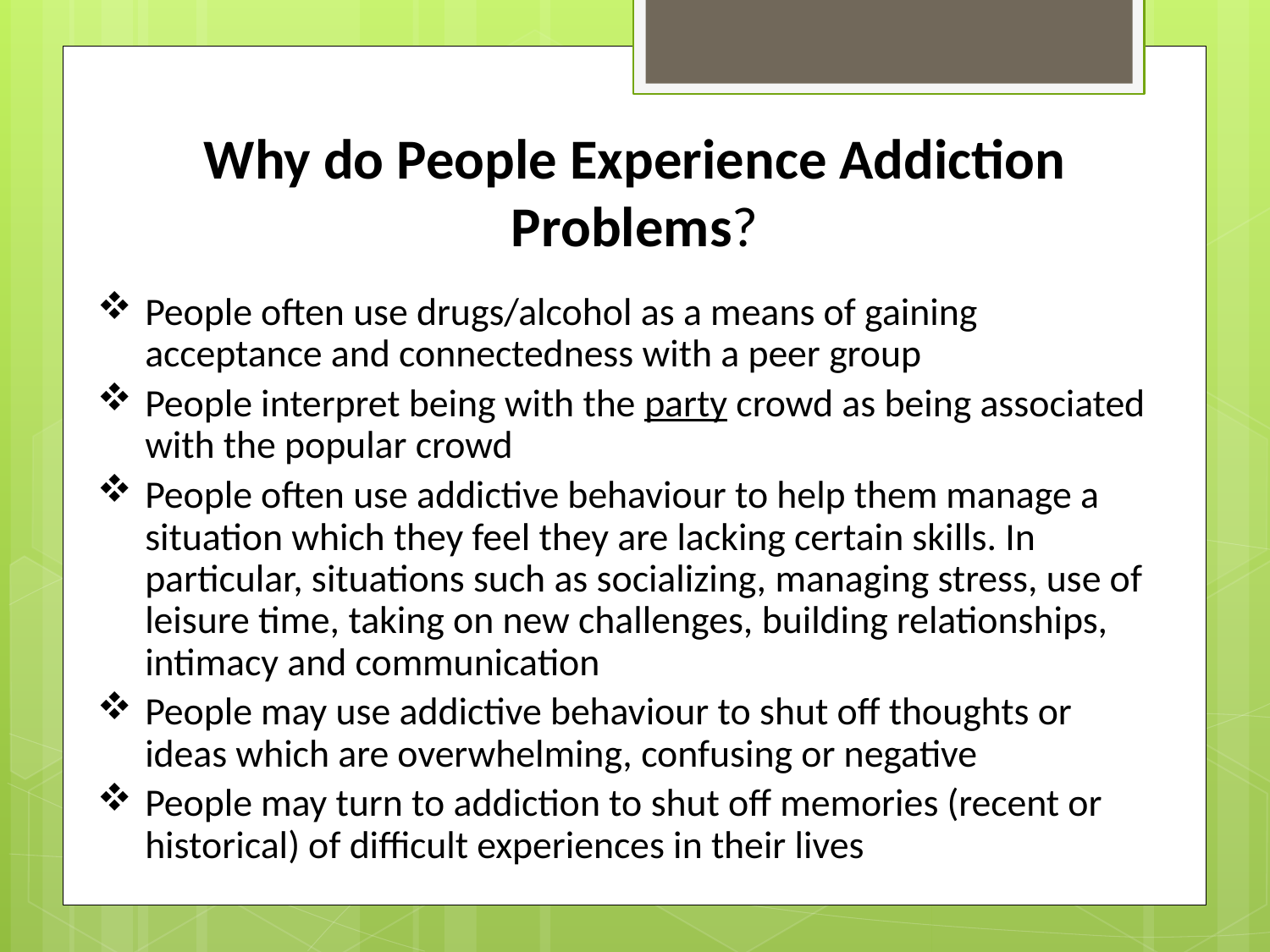

Why do People Experience Addiction Problems?
People often use drugs/alcohol as a means of gaining acceptance and connectedness with a peer group
People interpret being with the party crowd as being associated with the popular crowd
People often use addictive behaviour to help them manage a situation which they feel they are lacking certain skills. In particular, situations such as socializing, managing stress, use of leisure time, taking on new challenges, building relationships, intimacy and communication
People may use addictive behaviour to shut off thoughts or ideas which are overwhelming, confusing or negative
People may turn to addiction to shut off memories (recent or historical) of difficult experiences in their lives